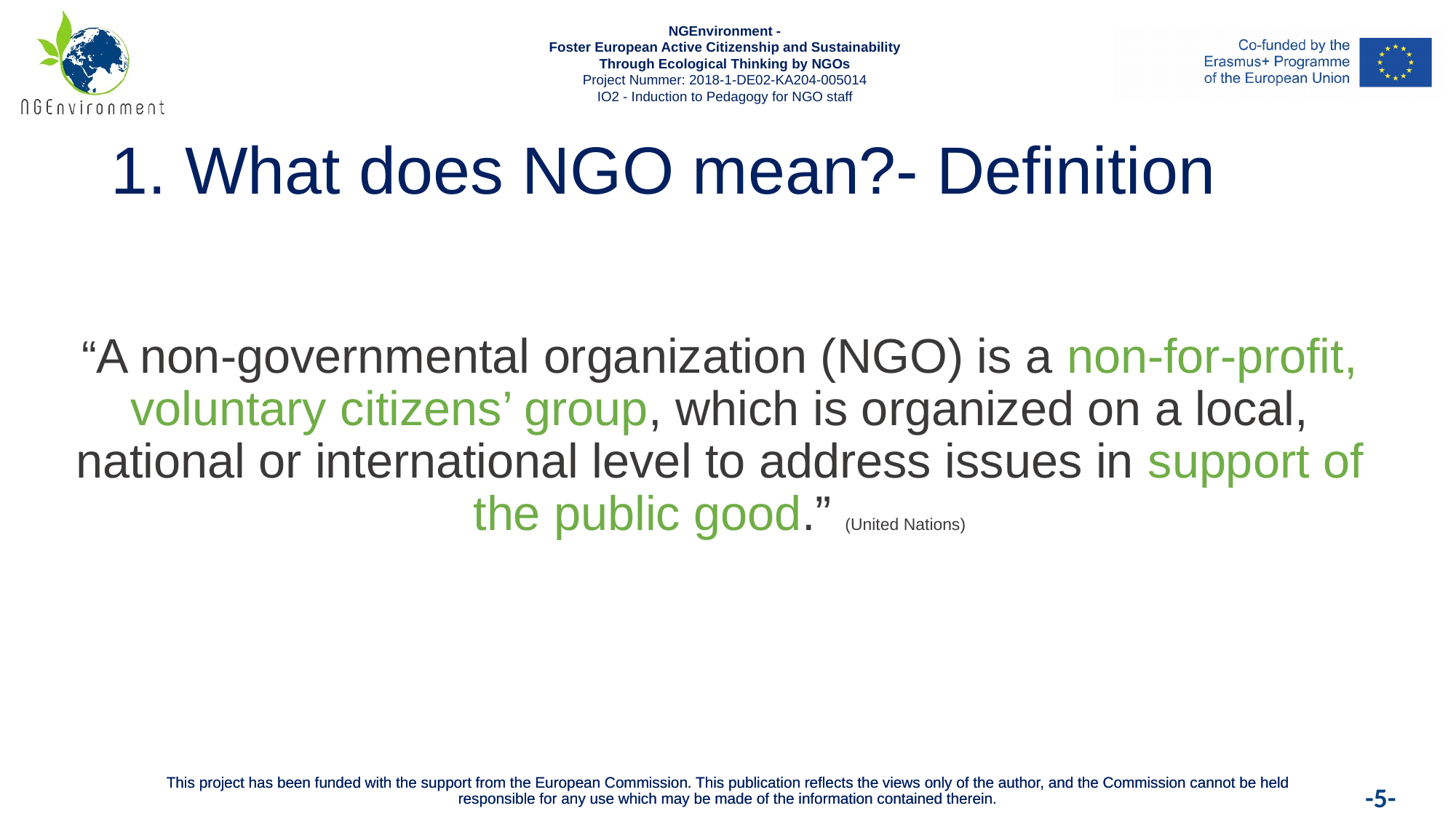

# 1. What does NGO mean?- Definition
“A non-governmental organization (NGO) is a non-for-profit, voluntary citizens’ group, which is organized on a local, national or international level to address issues in support of the public good.” (United Nations)
This project has been funded with the support from the European Commission. This publication reflects the views only of the author, and the Commission cannot be held responsible for any use which may be made of the information contained therein.